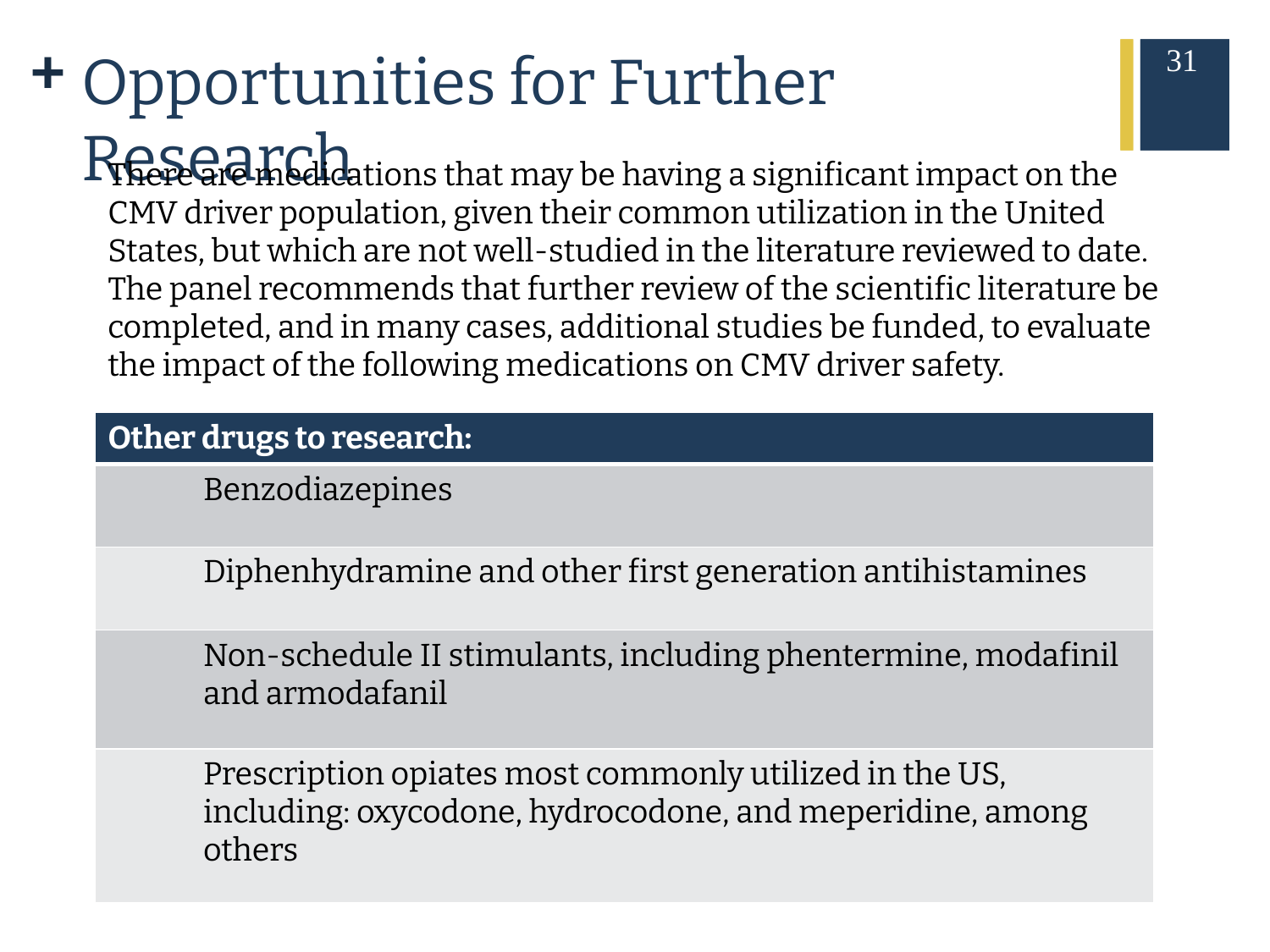

31
# Opportunities for Further Research
There are medications that may be having a significant impact on the CMV driver population, given their common utilization in the United States, but which are not well-studied in the literature reviewed to date.  The panel recommends that further review of the scientific literature be completed, and in many cases, additional studies be funded, to evaluate the impact of the following medications on CMV driver safety.
| Other drugs to research: |  |
| --- | --- |
|  | Benzodiazepines |
|  | Diphenhydramine and other first generation antihistamines |
|  | Non-schedule II stimulants, including phentermine, modafinil and armodafanil |
|  | Prescription opiates most commonly utilized in the US, including: oxycodone, hydrocodone, and meperidine, among others |